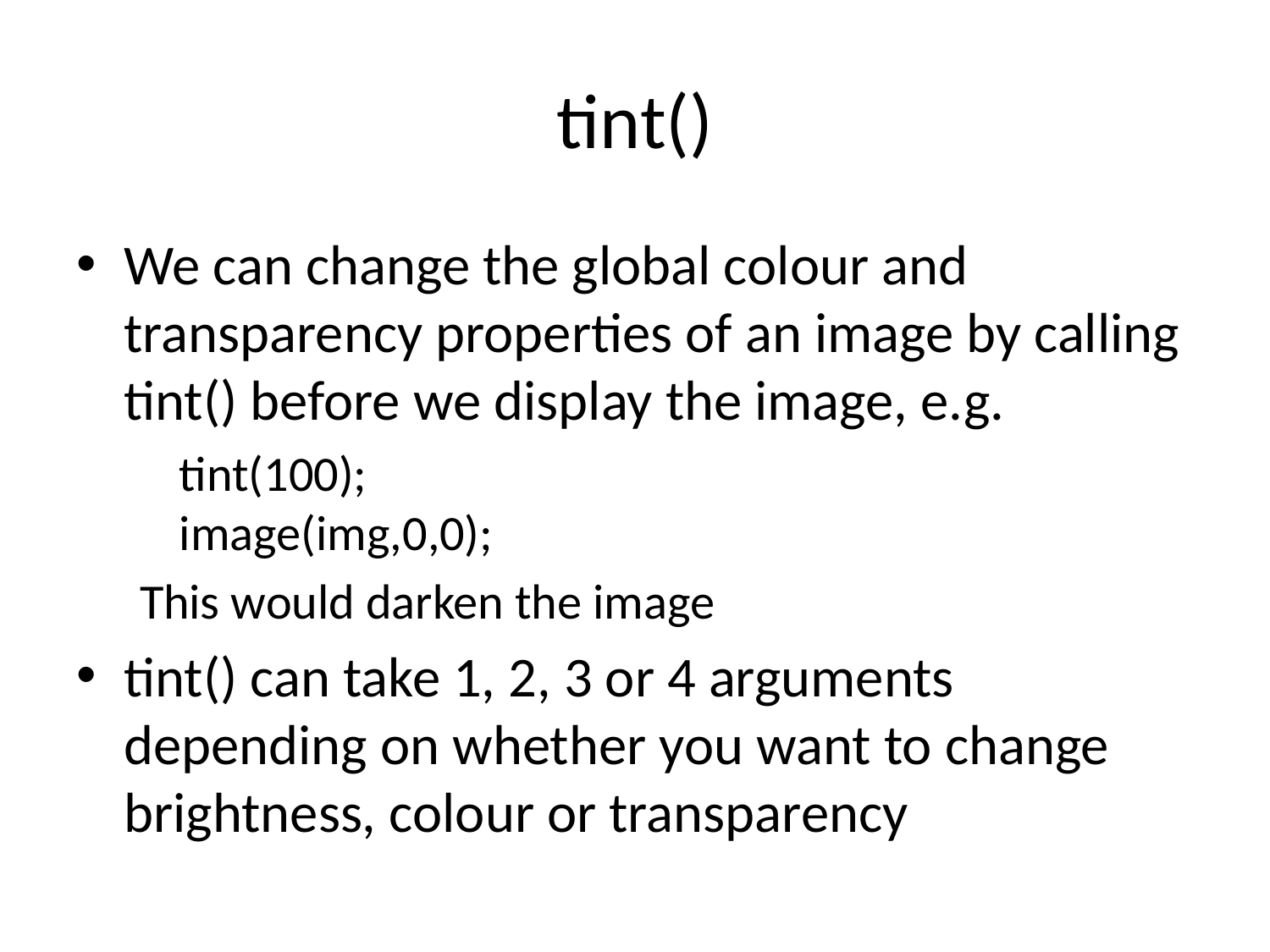

# tint()
We can change the global colour and transparency properties of an image by calling tint() before we display the image, e.g.
	tint(100);
image(img,0,0);
This would darken the image
tint() can take 1, 2, 3 or 4 arguments depending on whether you want to change brightness, colour or transparency